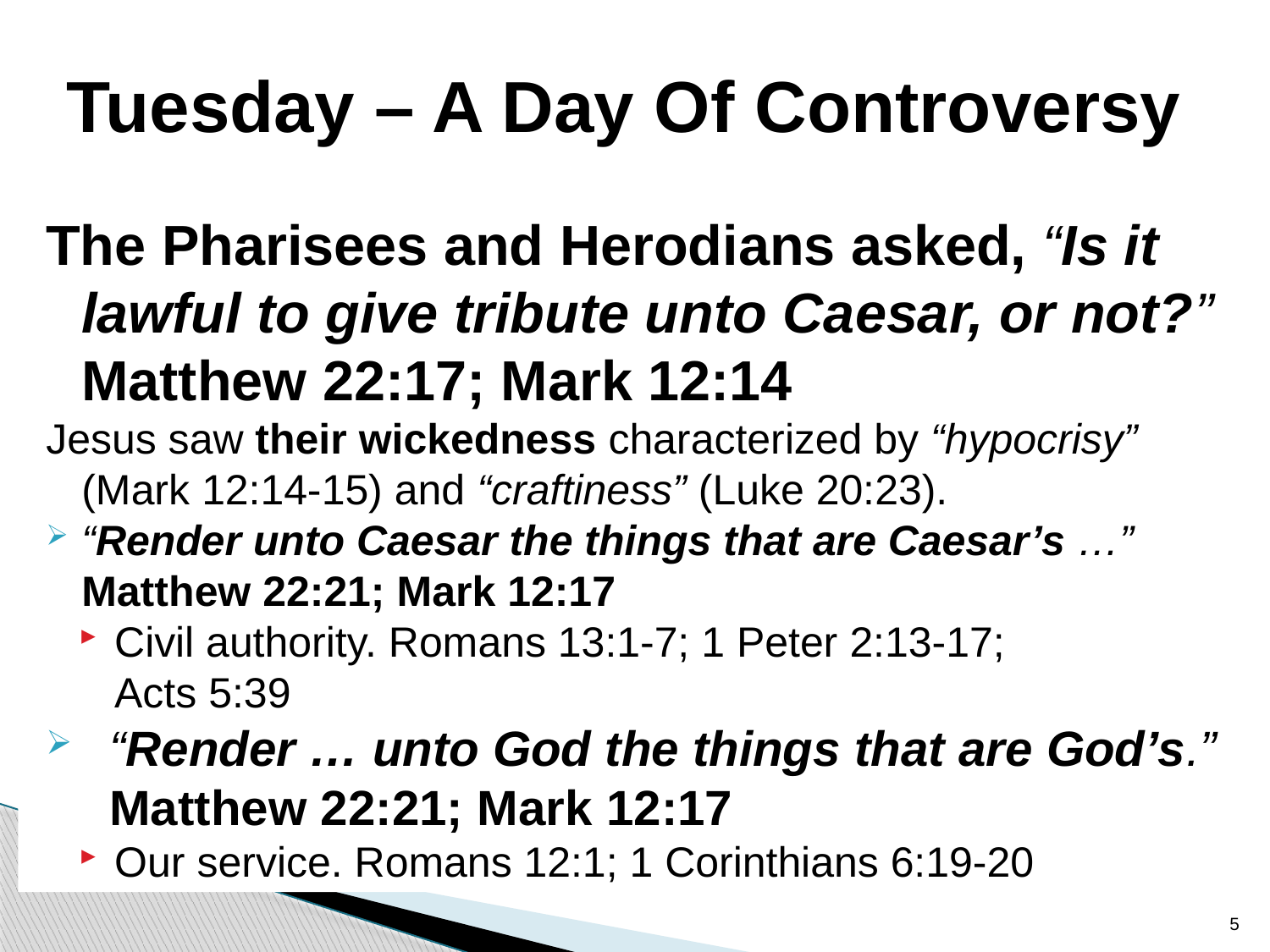

# Tuesday – A Day Of Controversy
The Pharisees and Herodians asked, “Is it lawful to give tribute unto Caesar, or not?” Matthew 22:17; Mark 12:14
Jesus saw their wickedness characterized by “hypocrisy” (Mark 12:14-15) and “craftiness” (Luke 20:23).
“Render unto Caesar the things that are Caesar’s …” Matthew 22:21; Mark 12:17
Civil authority. Romans 13:1-7; 1 Peter 2:13-17;
Acts 5:39
“Render … unto God the things that are God’s.” Matthew 22:21; Mark 12:17
Our service. Romans 12:1; 1 Corinthians 6:19-20
5